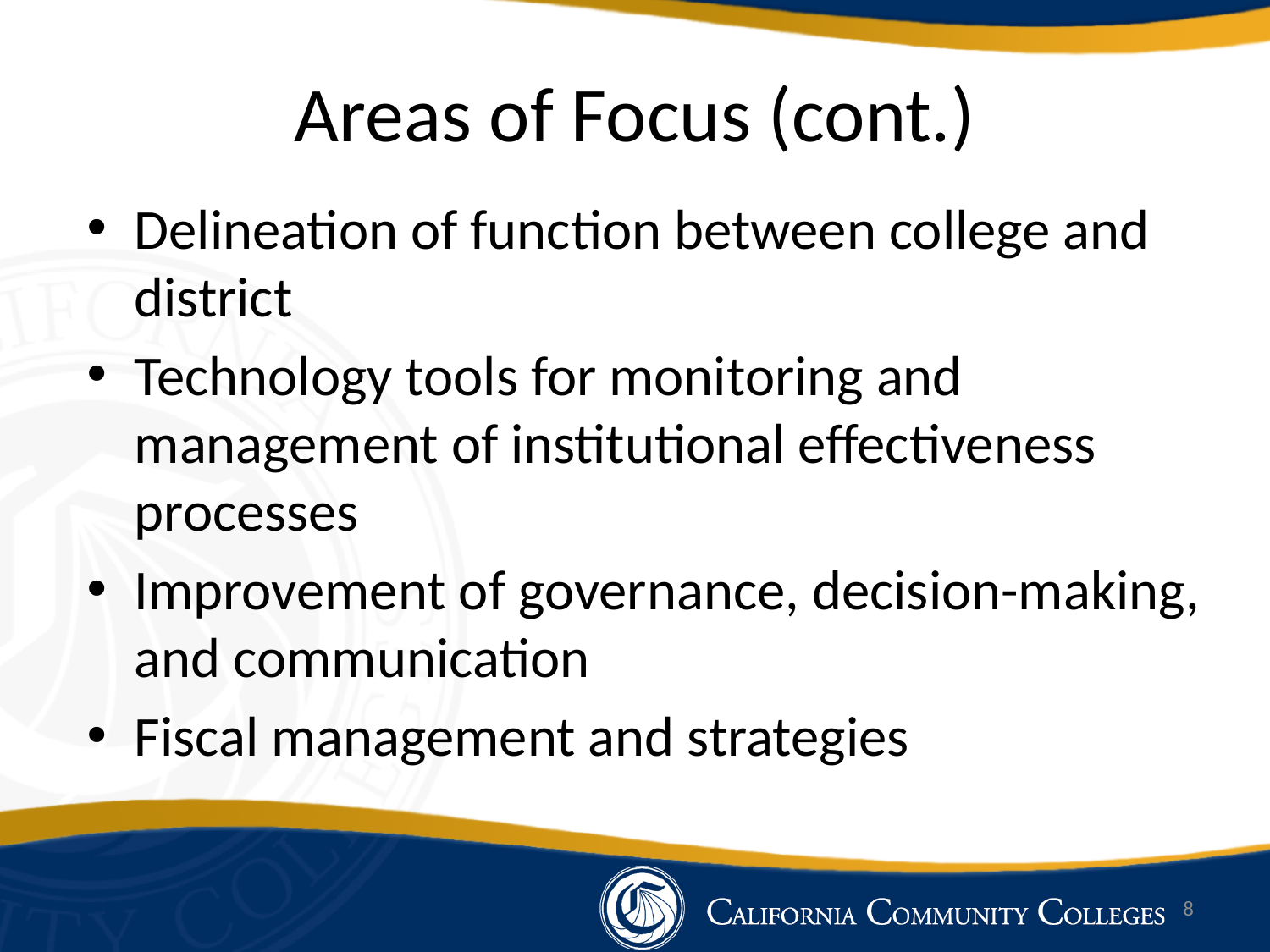

# Areas of Focus (cont.)
Delineation of function between college and district
Technology tools for monitoring and management of institutional effectiveness processes
Improvement of governance, decision-making, and communication
Fiscal management and strategies

8